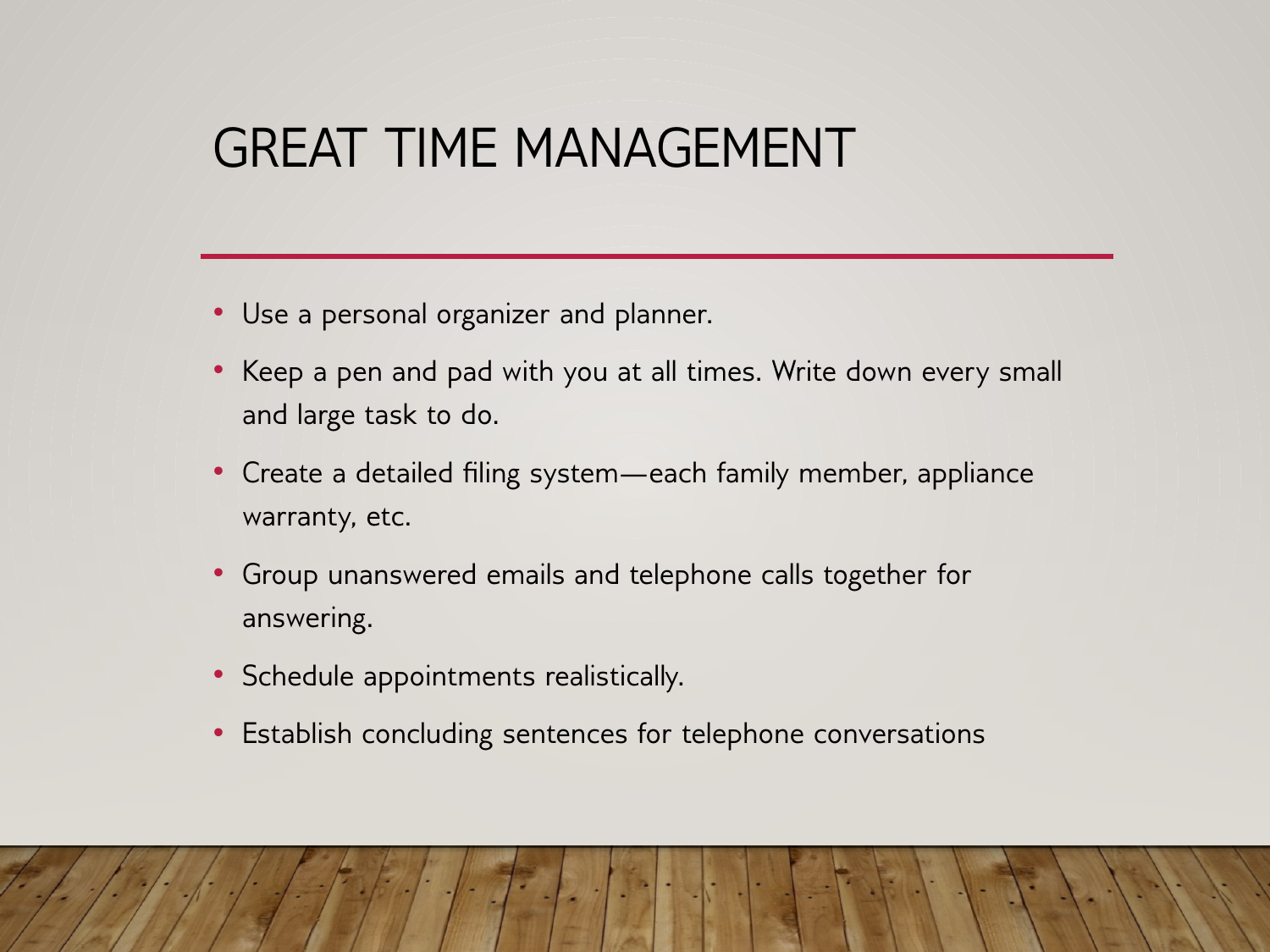

# Great time management
Use a personal organizer and planner.
Keep a pen and pad with you at all times. Write down every small and large task to do.
Create a detailed filing system—each family member, appliance warranty, etc.
Group unanswered emails and telephone calls together for answering.
Schedule appointments realistically.
Establish concluding sentences for telephone conversations